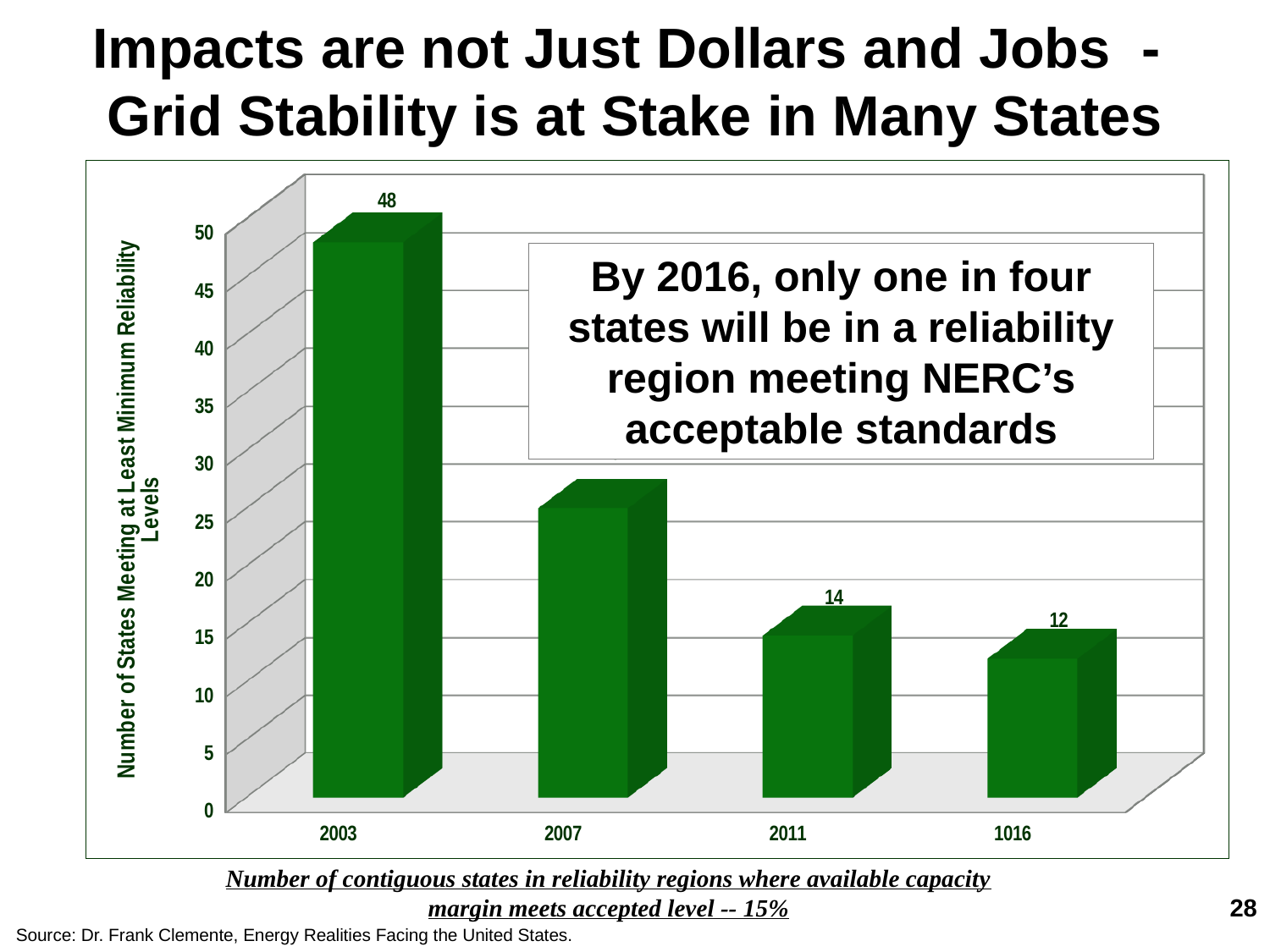

Impacts are not Just Dollars and Jobs  -
Grid Stability is at Stake in Many States

[unsupported chart]

By 2016, only one in four states will be in a reliability region meeting NERC’s acceptable standards
Number of contiguous states in reliability regions where available capacity margin meets accepted level -- 15%
28
28
28
Source: Dr. Frank Clemente, Energy Realities Facing the United States.